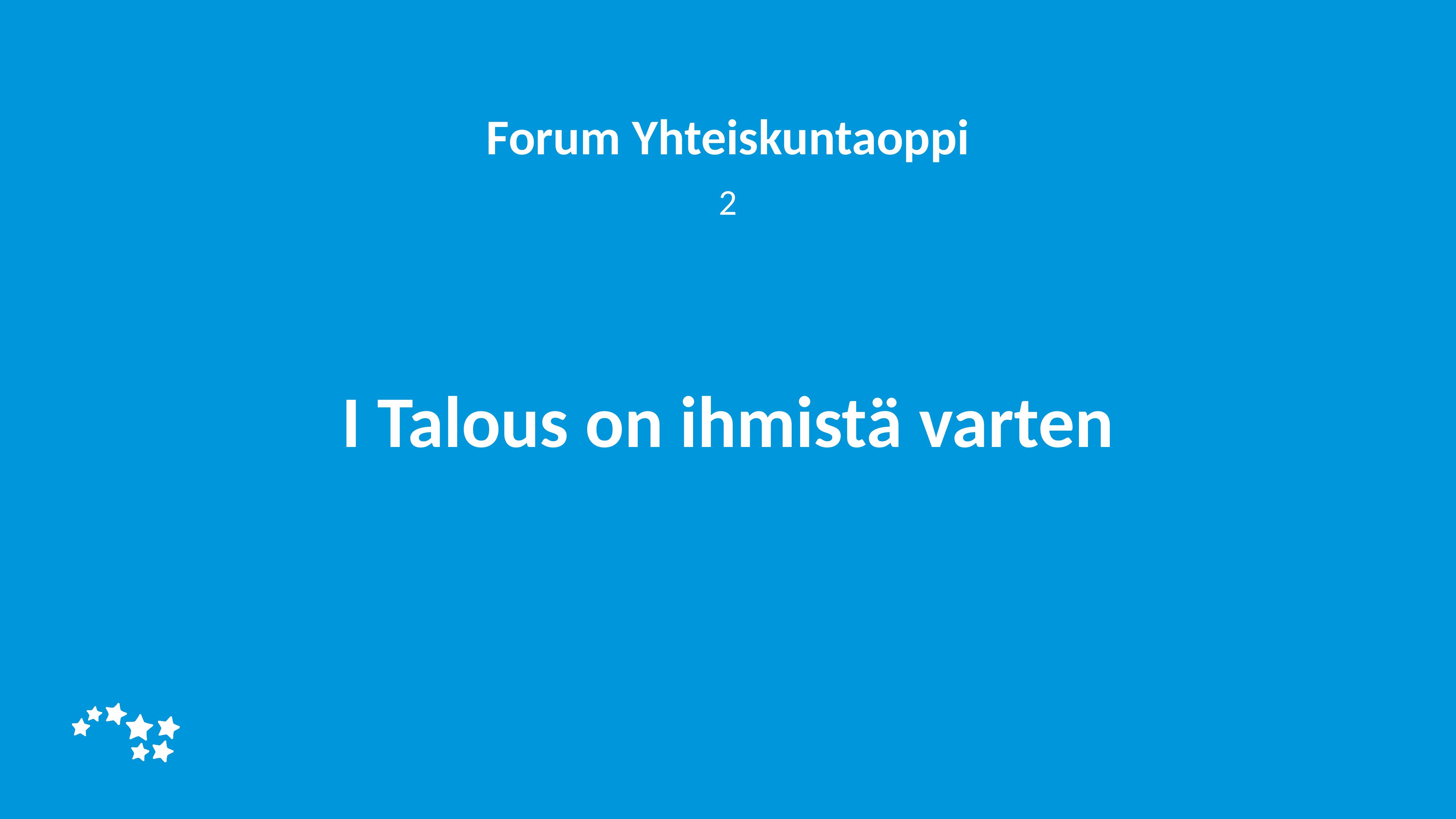

Forum Yhteiskuntaoppi
2
# I Talous on ihmistä varten